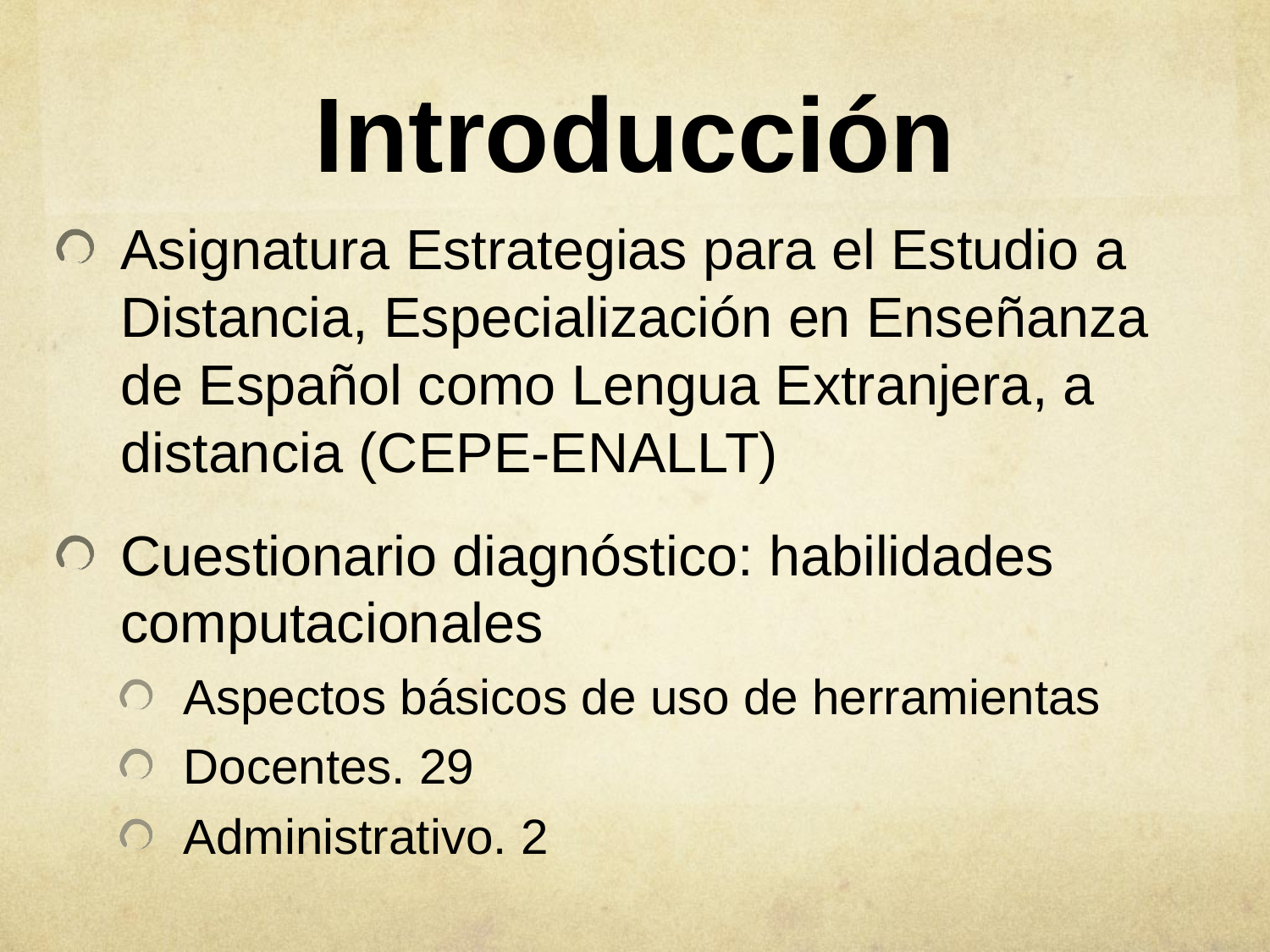

# Introducción
Asignatura Estrategias para el Estudio a Distancia, Especialización en Enseñanza de Español como Lengua Extranjera, a distancia (CEPE-ENALLT)
Cuestionario diagnóstico: habilidades computacionales
Aspectos básicos de uso de herramientas
Docentes. 29
Administrativo. 2